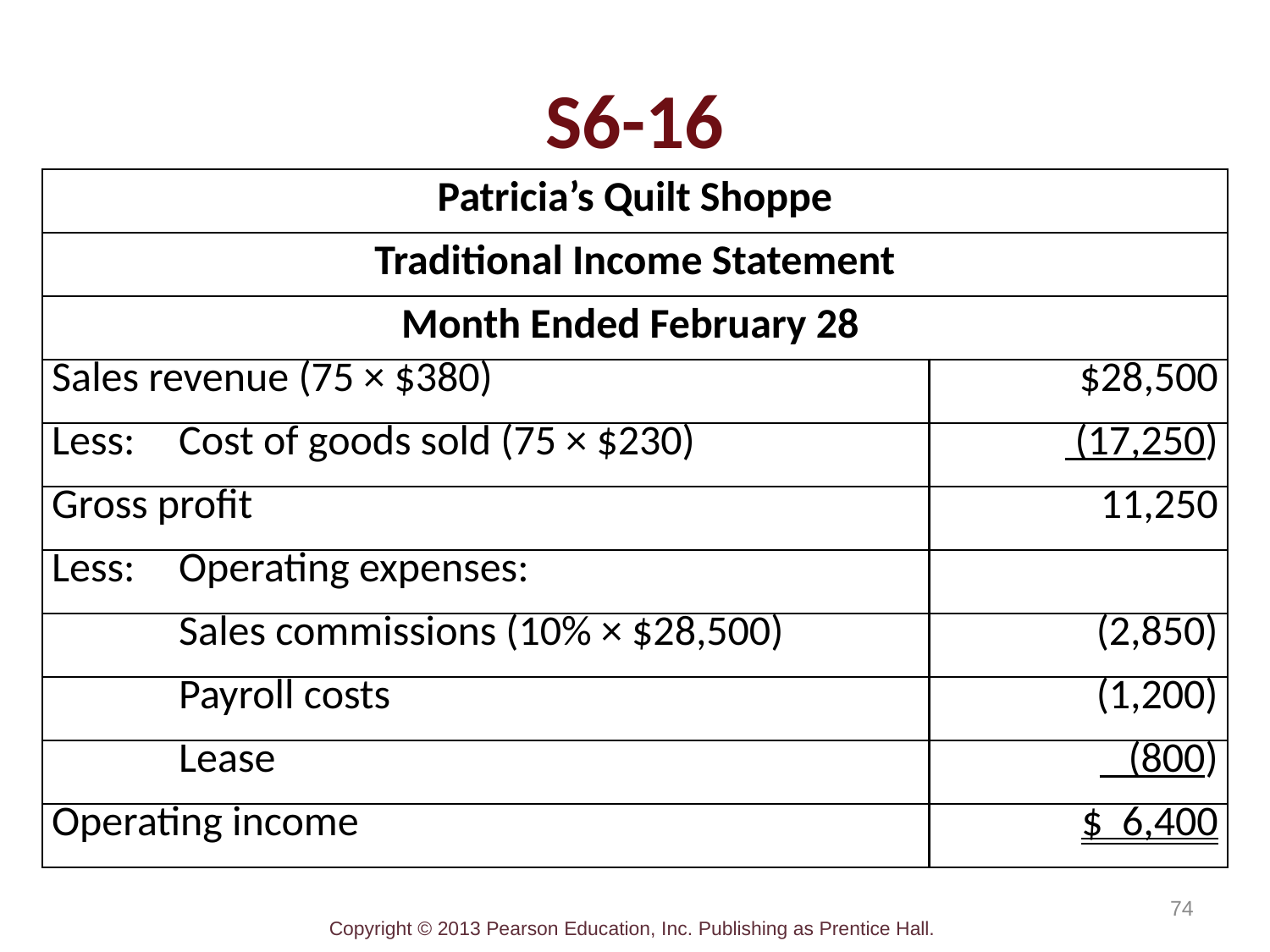

# S6-16
| Patricia’s Quilt Shoppe |  |
| --- | --- |
| Traditional Income Statement |  |
| Month Ended February 28 |  |
| Sales revenue (75 × $380) | $28,500 |
| Less: Cost of goods sold (75 × $230) | (17,250) |
| Gross profit | 11,250 |
| Less: Operating expenses: |  |
| Sales commissions (10% × $28,500) | (2,850) |
| Payroll costs | (1,200) |
| Lease | (800) |
| Operating income | $ 6,400 |
74